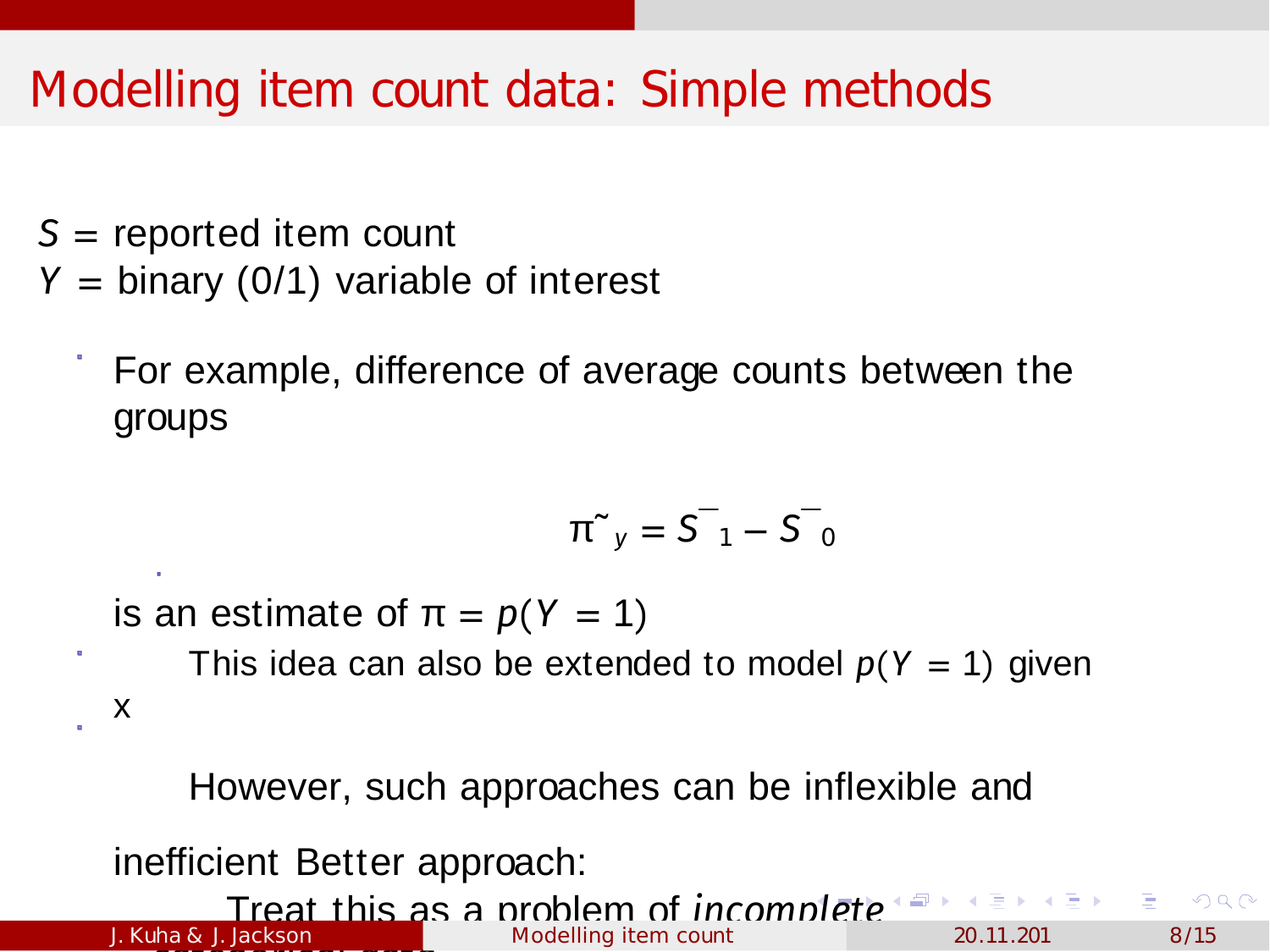

# Modelling item count data: Simple methods
S = reported item count
Y = binary (0/1) variable of interest

For example, difference of average counts between the groups

π˜y  = S¯1 − S¯0
is an estimate of π = p(Y = 1)
This idea can also be extended to model p(Y = 1) given x
However, such approaches can be inflexible and inefficient Better approach:
Treat this as a problem of incomplete categorical data

J. Kuha & J. Jackson
Modelling item count data
20.11.2014
8/15